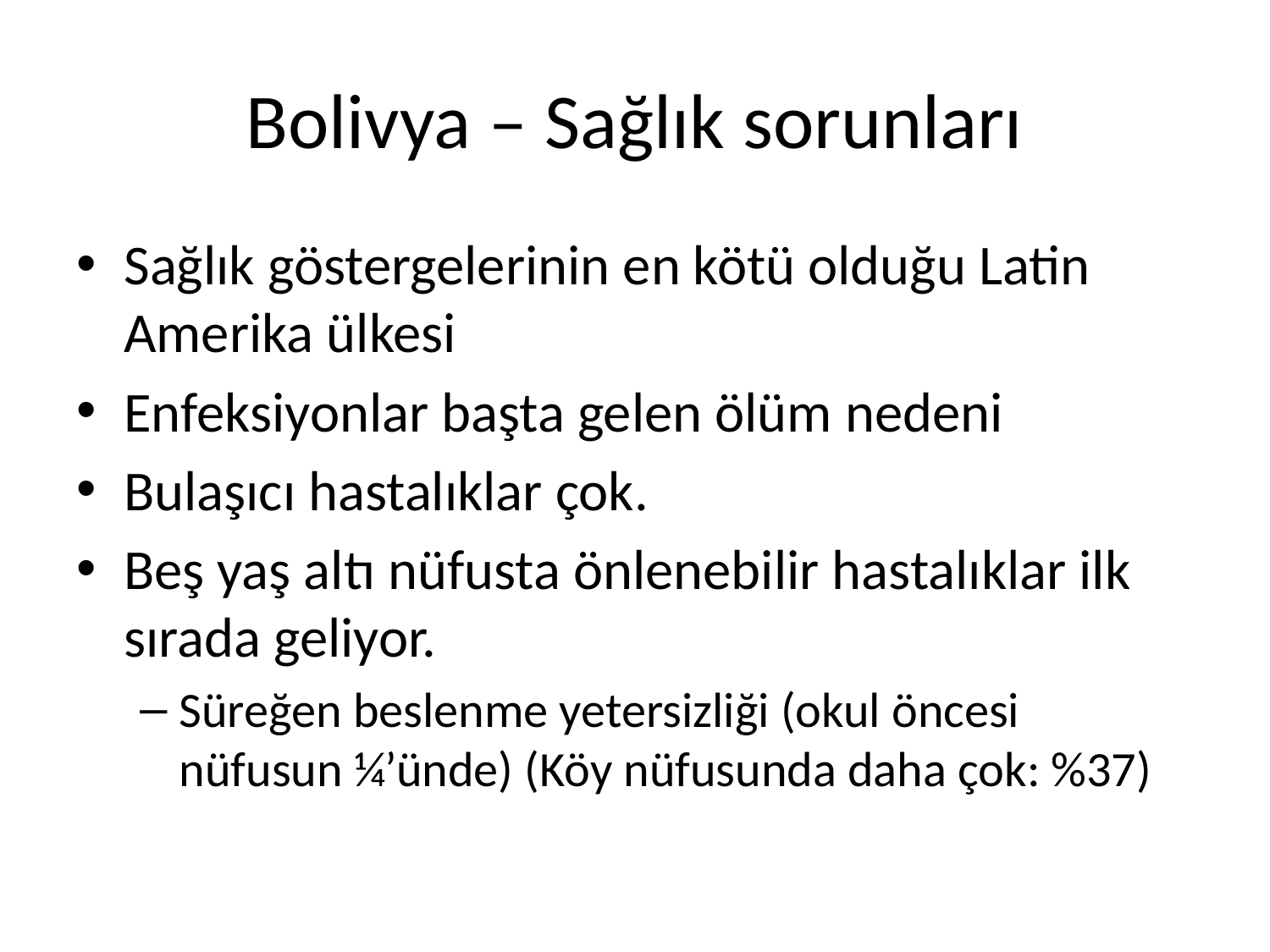

# Bolivya – Sağlık sorunları
Sağlık göstergelerinin en kötü olduğu Latin Amerika ülkesi
Enfeksiyonlar başta gelen ölüm nedeni
Bulaşıcı hastalıklar çok.
Beş yaş altı nüfusta önlenebilir hastalıklar ilk sırada geliyor.
Süreğen beslenme yetersizliği (okul öncesi nüfusun ¼’ünde) (Köy nüfusunda daha çok: %37)